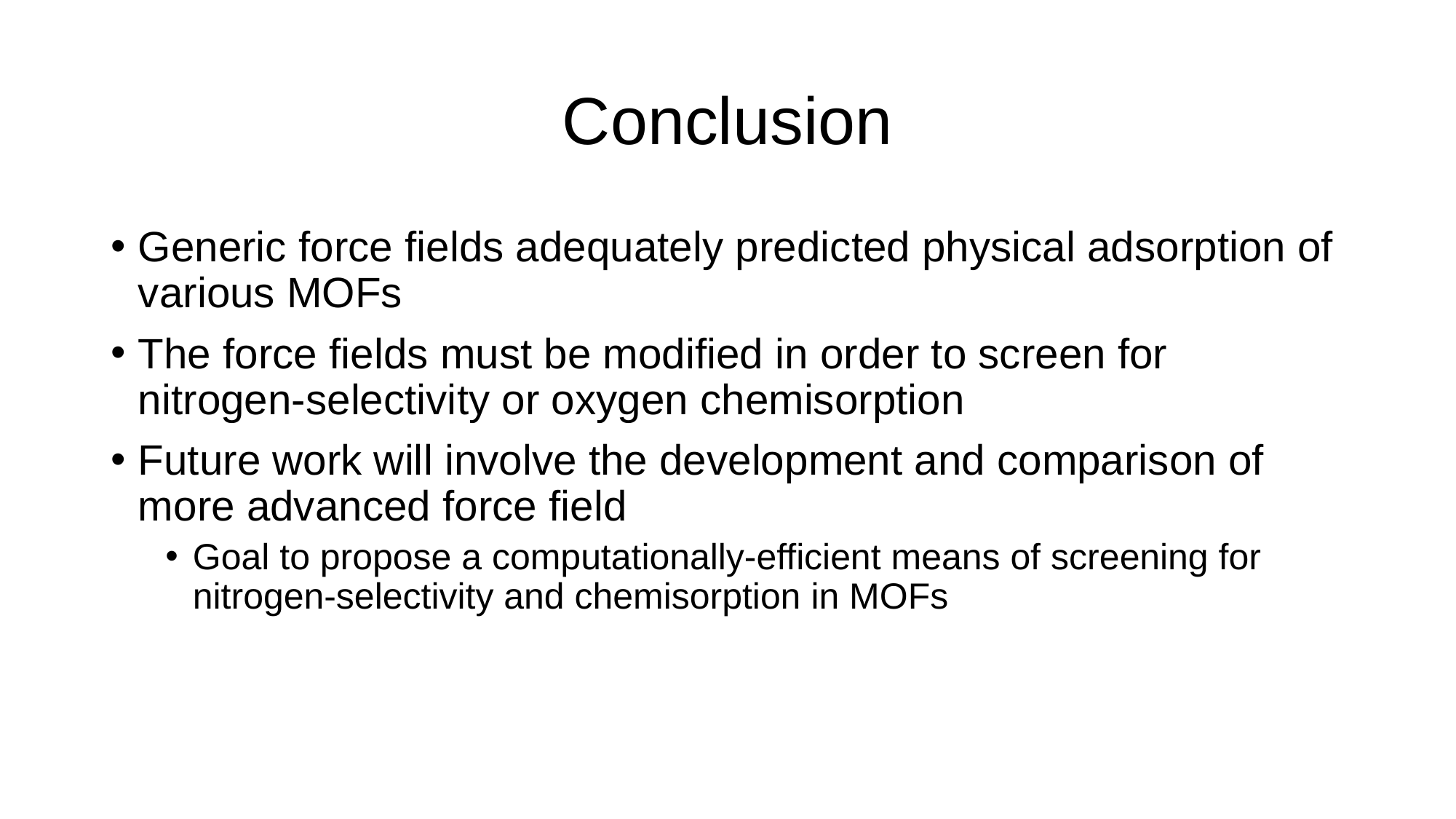

# Conclusion
Generic force fields adequately predicted physical adsorption of various MOFs
The force fields must be modified in order to screen for nitrogen-selectivity or oxygen chemisorption
Future work will involve the development and comparison of more advanced force field
Goal to propose a computationally-efficient means of screening for nitrogen-selectivity and chemisorption in MOFs